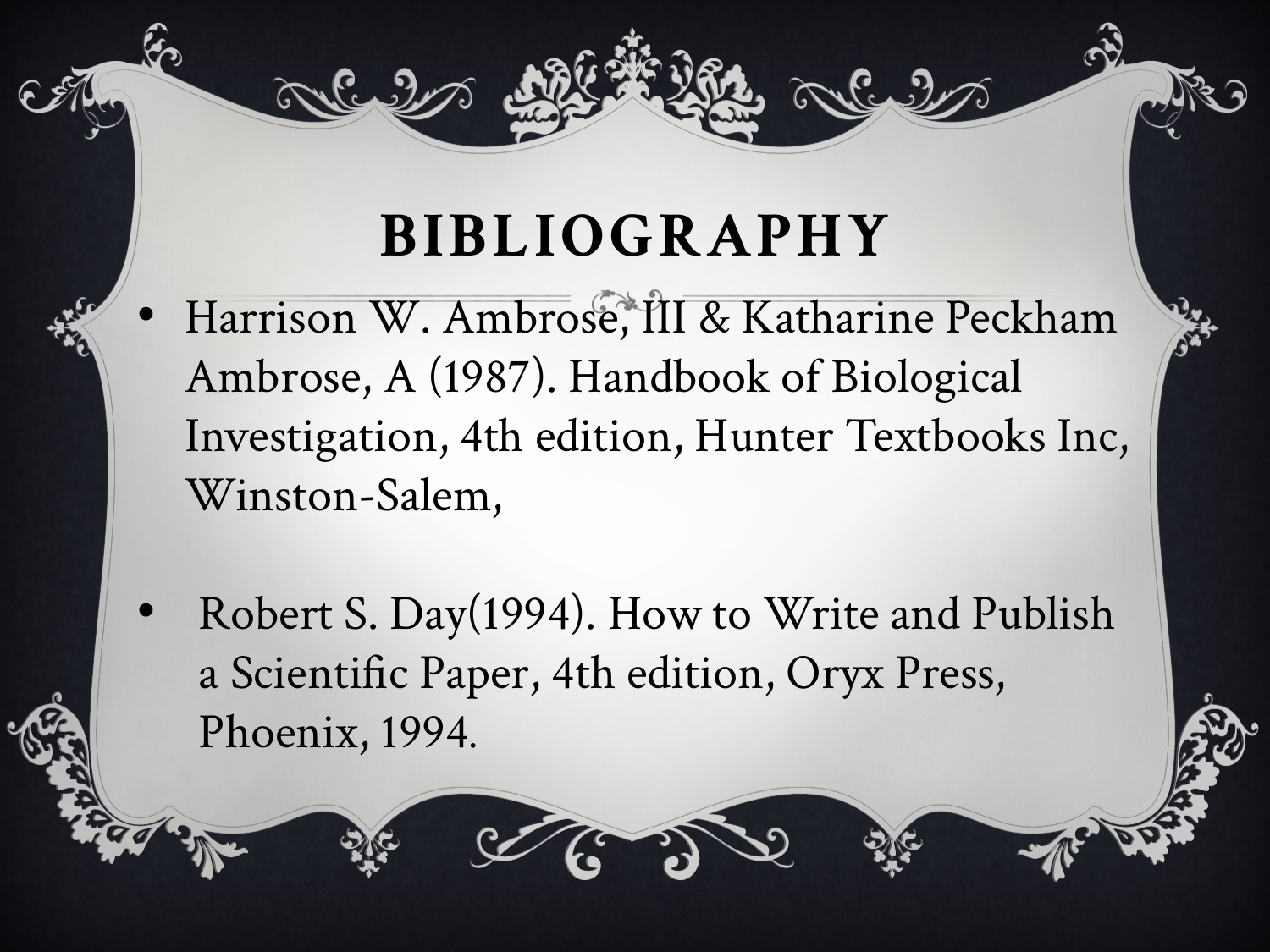

# Bibliography
Harrison W. Ambrose, III & Katharine Peckham Ambrose, A (1987). Handbook of Biological Investigation, 4th edition, Hunter Textbooks Inc, Winston-Salem,

Robert S. Day(1994). How to Write and Publish a Scientific Paper, 4th edition, Oryx Press, Phoenix, 1994.